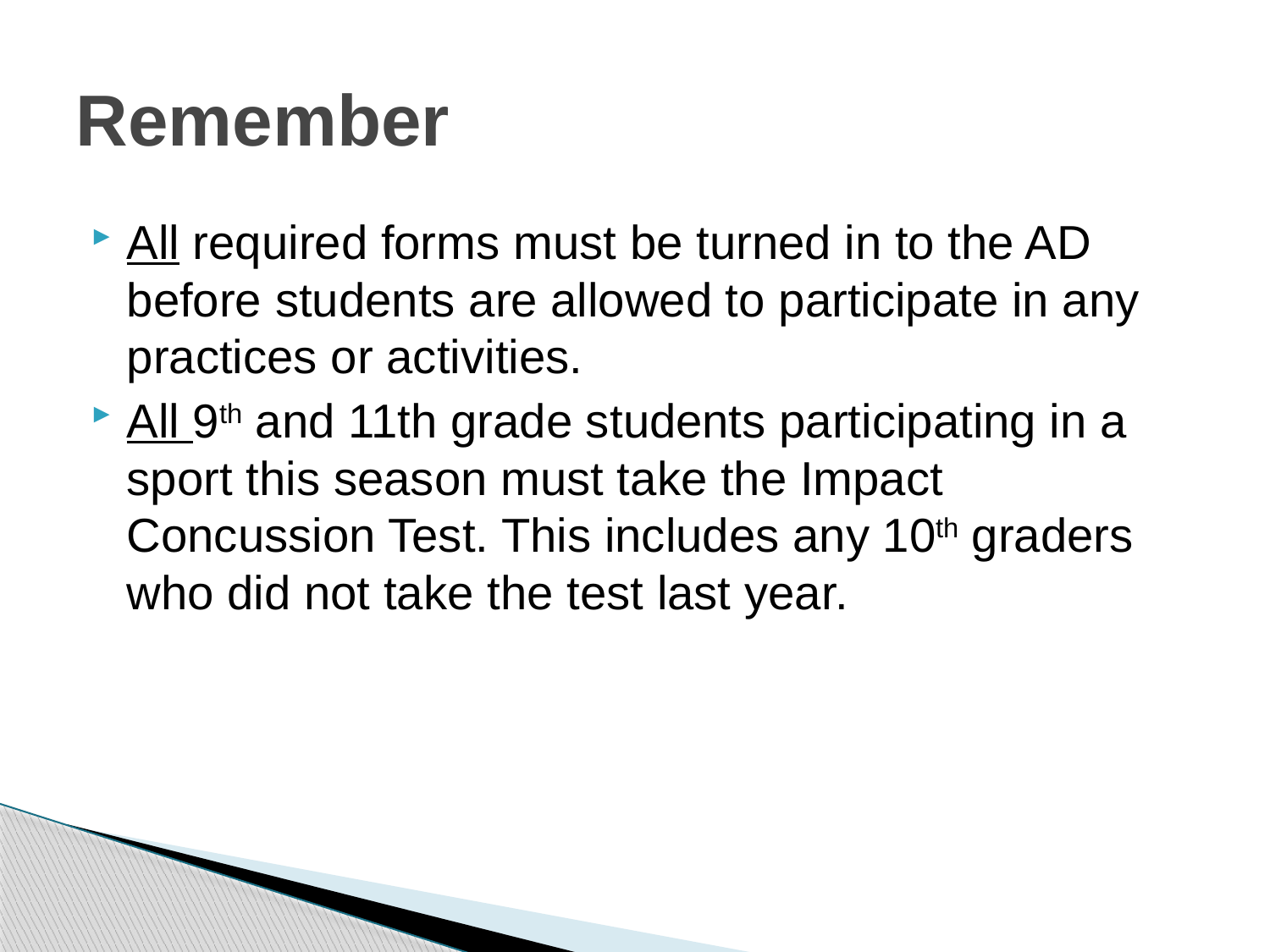

# Remember
All required forms must be turned in to the AD before students are allowed to participate in any practices or activities.
All 9th and 11th grade students participating in a sport this season must take the Impact Concussion Test. This includes any 10th graders who did not take the test last year.